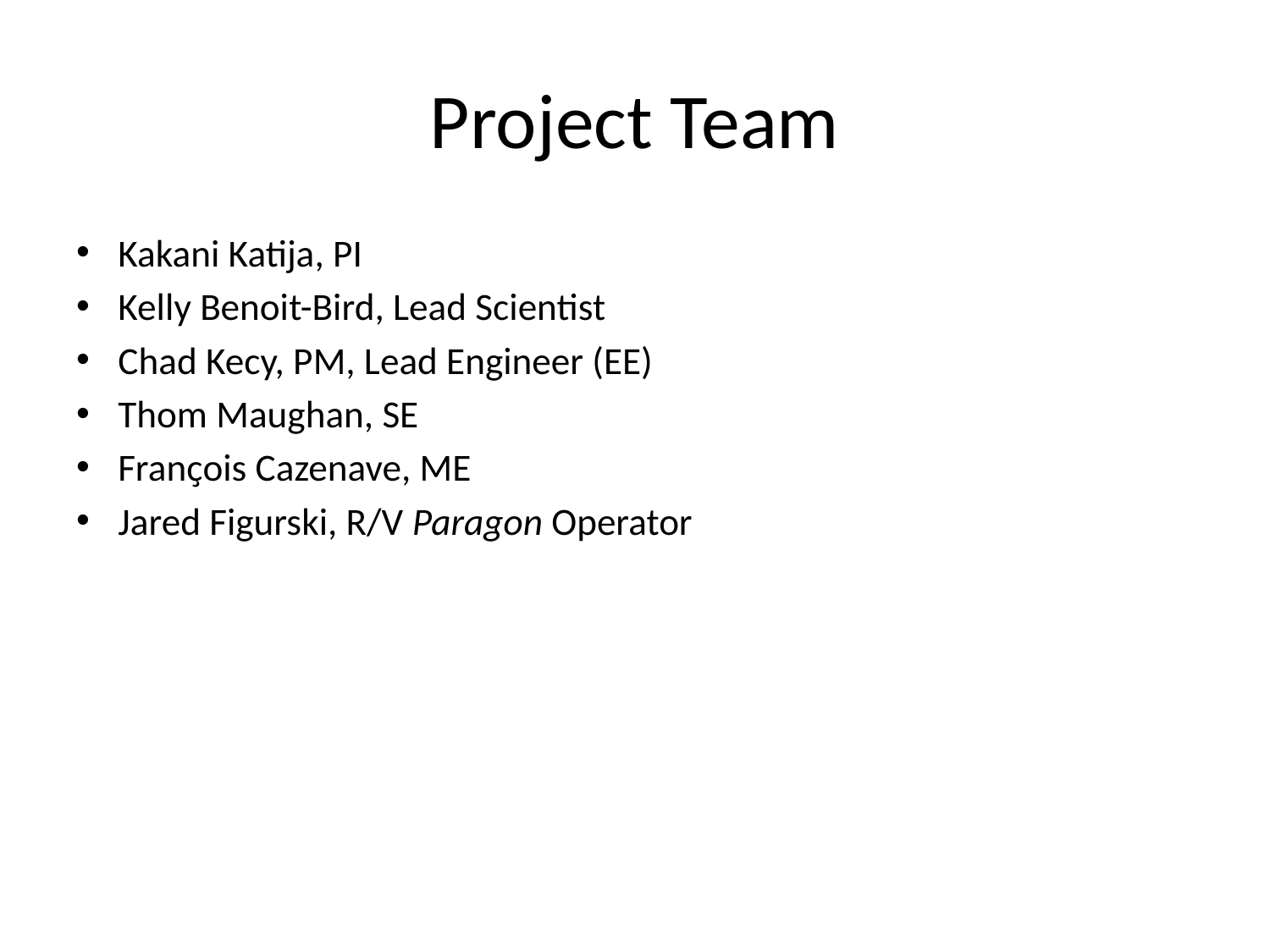

# Project Team
Kakani Katija, PI
Kelly Benoit-Bird, Lead Scientist
Chad Kecy, PM, Lead Engineer (EE)
Thom Maughan, SE
Franҫois Cazenave, ME
Jared Figurski, R/V Paragon Operator